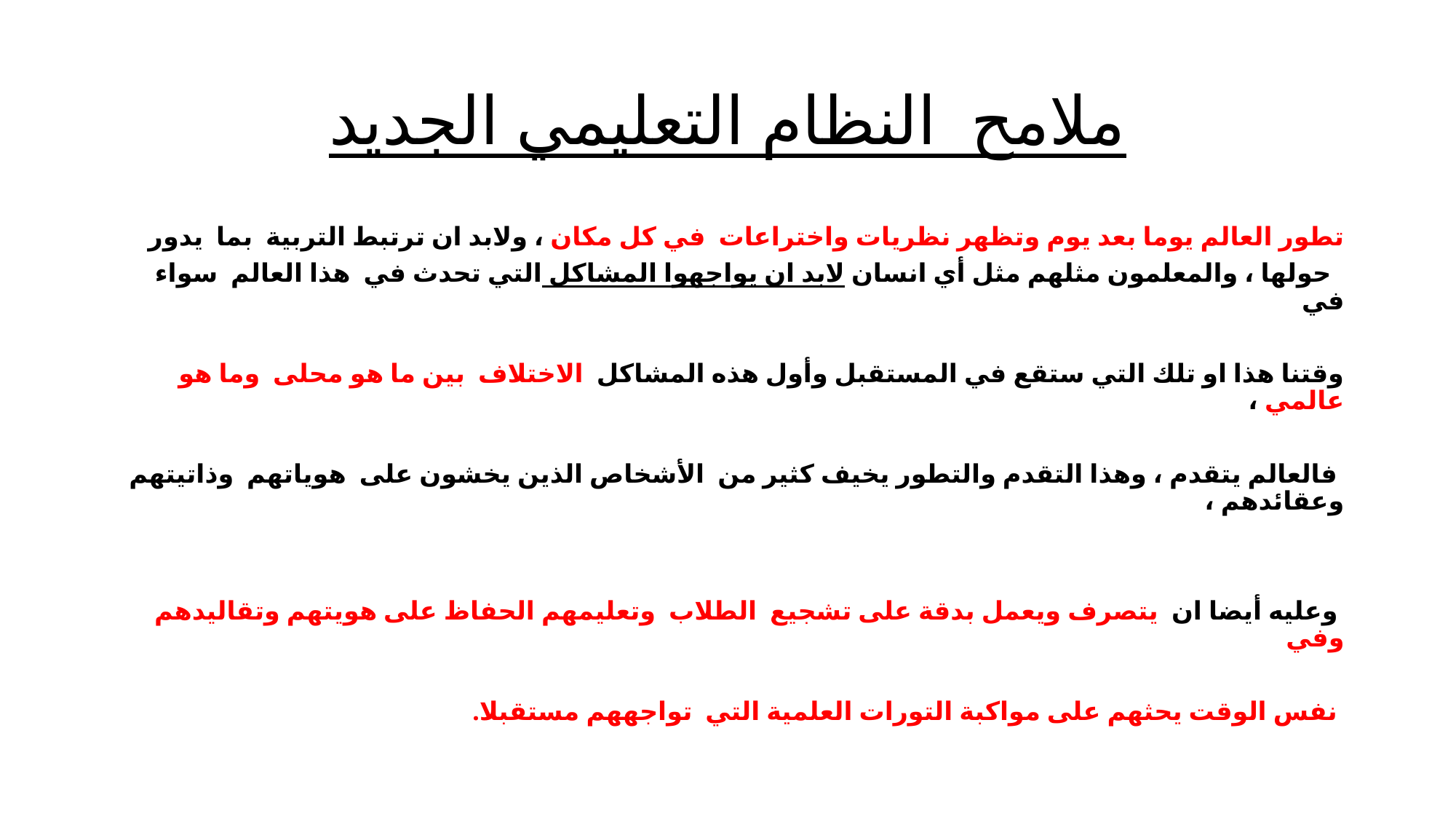

# ملامح  النظام التعليمي الجديد
تطور العالم يوما بعد يوم وتظهر نظريات واختراعات  في كل مكان ، ولابد ان ترتبط التربية  بما  يدور
  حولها ، والمعلمون مثلهم مثل أي انسان لابد ان يواجهوا المشاكل التي تحدث في  هذا العالم  سواء في

وقتنا هذا او تلك التي ستقع في المستقبل وأول هذه المشاكل  الاختلاف  بين ما هو محلى  وما هو عالمي ،

 فالعالم يتقدم ، وهذا التقدم والتطور يخيف كثير من  الأشخاص الذين يخشون على  هوياتهم  وذاتيتهم وعقائدهم ،

 وعليه أيضا ان  يتصرف ويعمل بدقة على تشجيع  الطلاب  وتعليمهم الحفاظ على هويتهم وتقاليدهم وفي

 نفس الوقت يحثهم على مواكبة التورات العلمية التي  تواجههم مستقبلا.